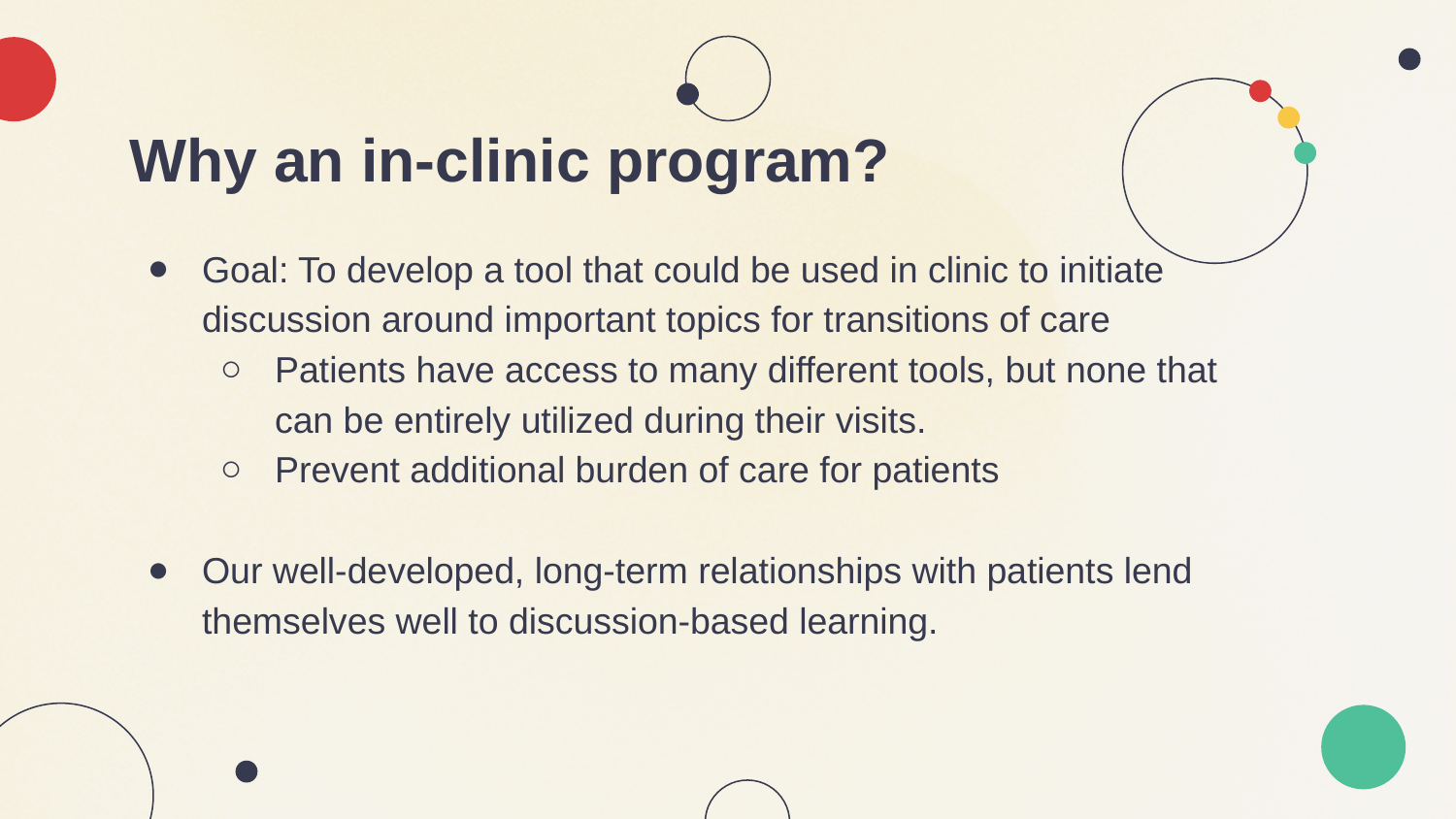

# Why an in-clinic program?

Goal: To develop a tool that could be used in clinic to initiate discussion around important topics for transitions of care
Patients have access to many different tools, but none that can be entirely utilized during their visits.
Prevent additional burden of care for patients

Our well-developed, long-term relationships with patients lend themselves well to discussion-based learning.